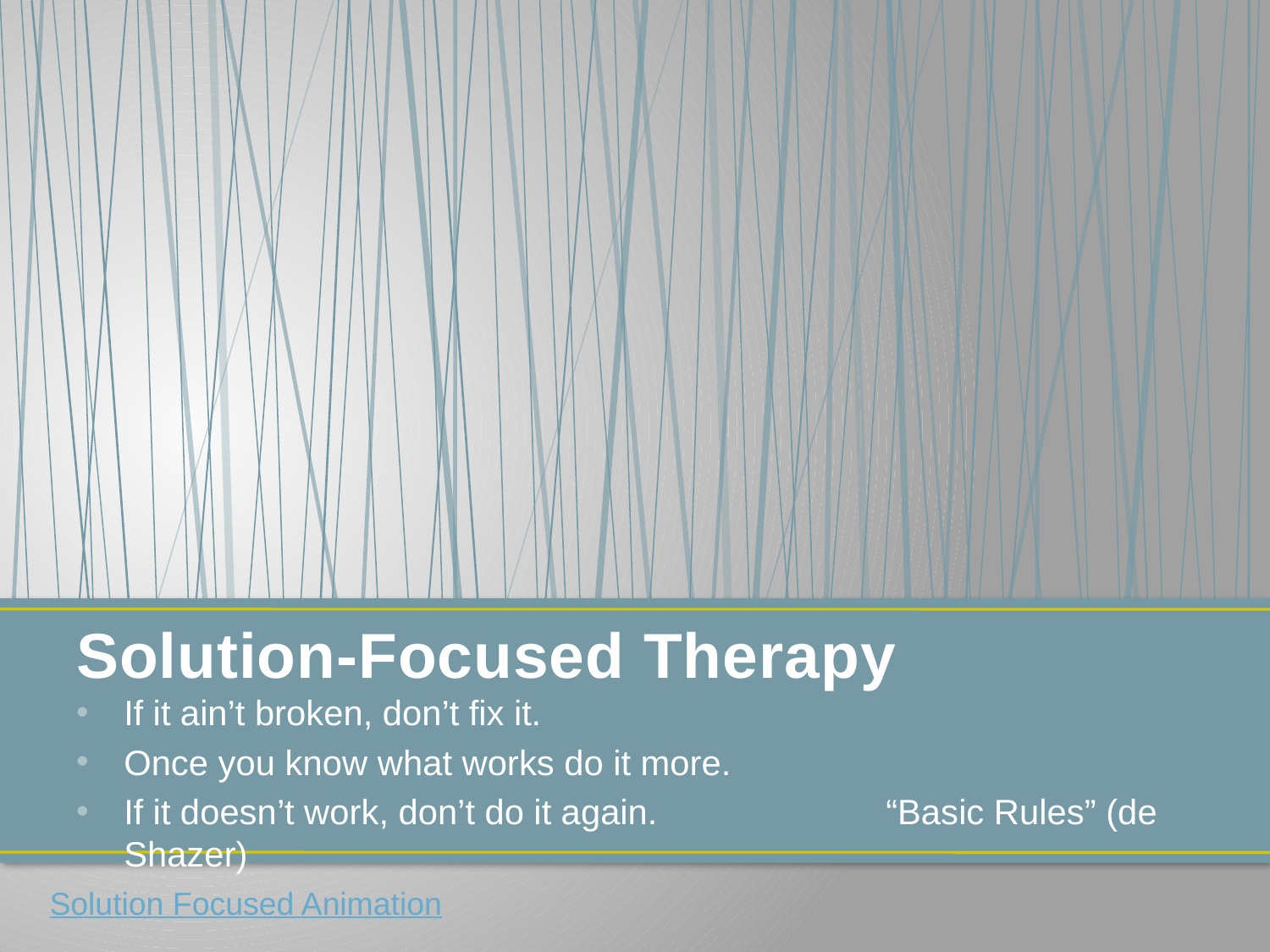

# Solution-Focused Therapy
If it ain’t broken, don’t fix it.
Once you know what works do it more.
If it doesn’t work, don’t do it again.		“Basic Rules” (de Shazer)
Solution Focused Animation